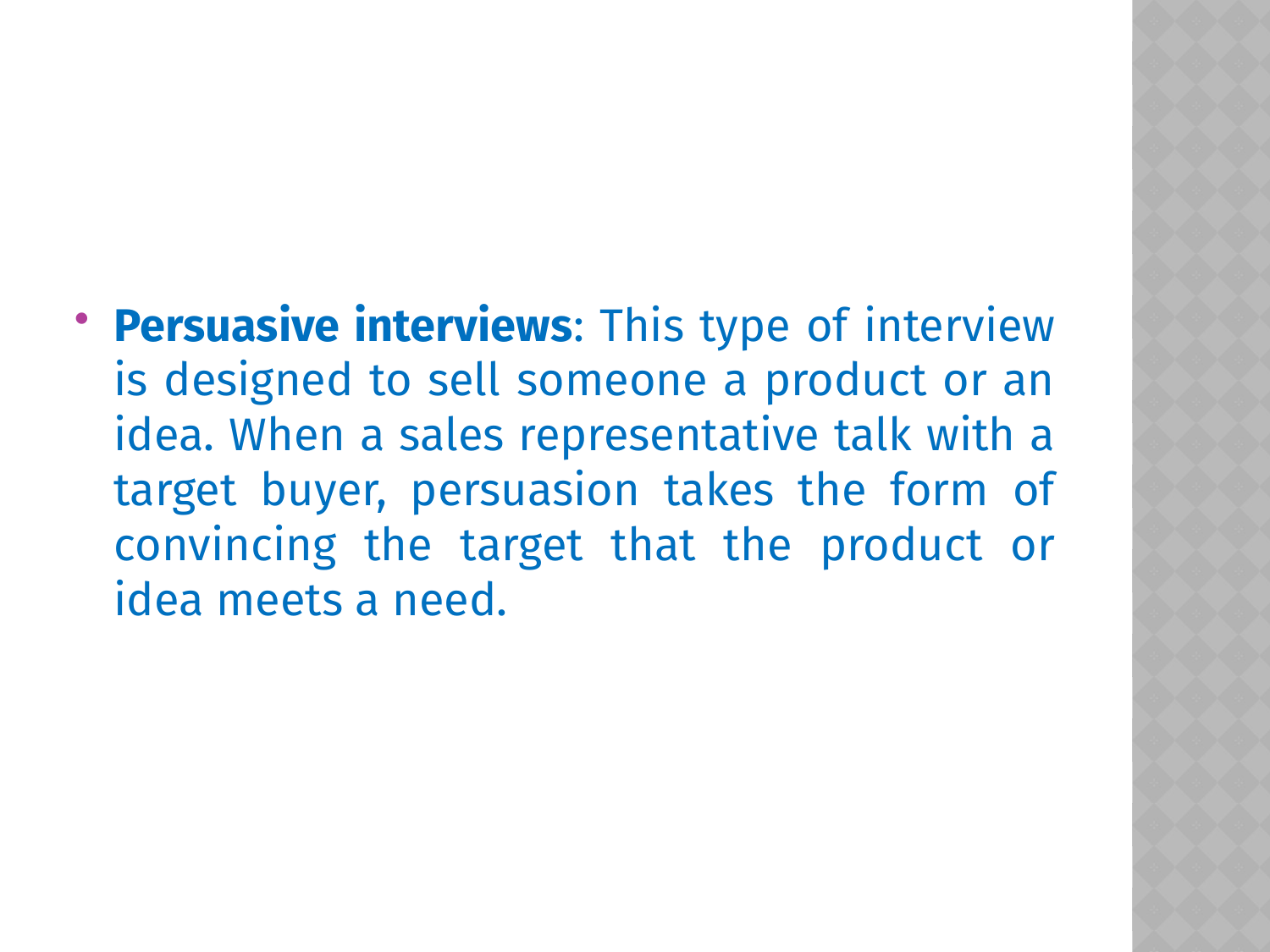

#

Persuasive interviews: This type of interview is designed to sell someone a product or an idea. When a sales representative talk with a target buyer, persuasion takes the form of convincing the target that the product or idea meets a need.